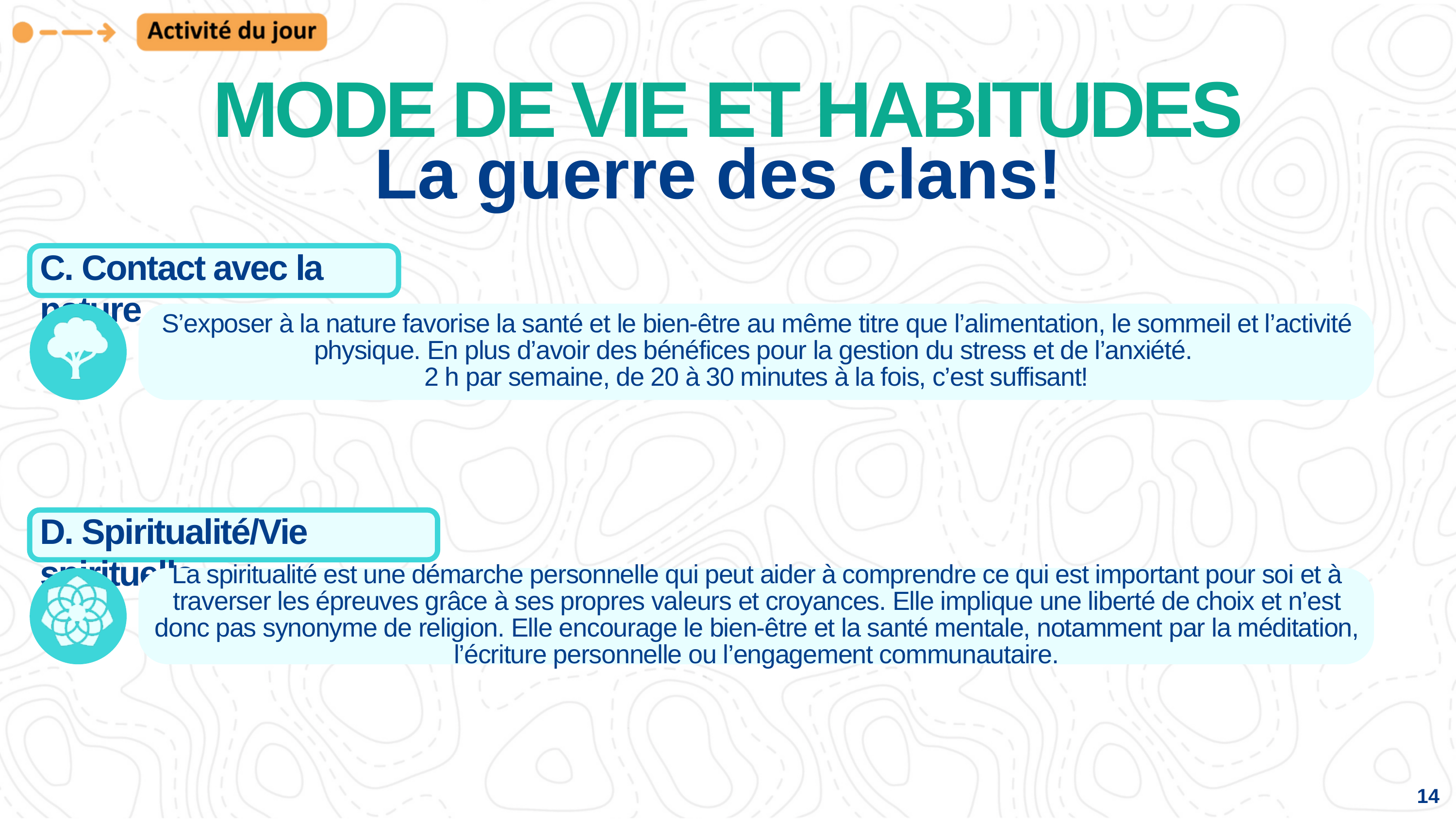

MODE DE VIE ET HABITUDES
La guerre des clans!

C. Contact avec la nature

S’exposer à la nature favorise la santé et le bien-être au même titre que l’alimentation, le sommeil et l’activité physique. En plus d’avoir des bénéfices pour la gestion du stress et de l’anxiété.
2 h par semaine, de 20 à 30 minutes à la fois, c’est suffisant!

D. Spiritualité/Vie spirituelle
La spiritualité est une démarche personnelle qui peut aider à comprendre ce qui est important pour soi et à traverser les épreuves grâce à ses propres valeurs et croyances. Elle implique une liberté de choix et n’est donc pas synonyme de religion. Elle encourage le bien-être et la santé mentale, notamment par la méditation, l’écriture personnelle ou l’engagement communautaire.

14